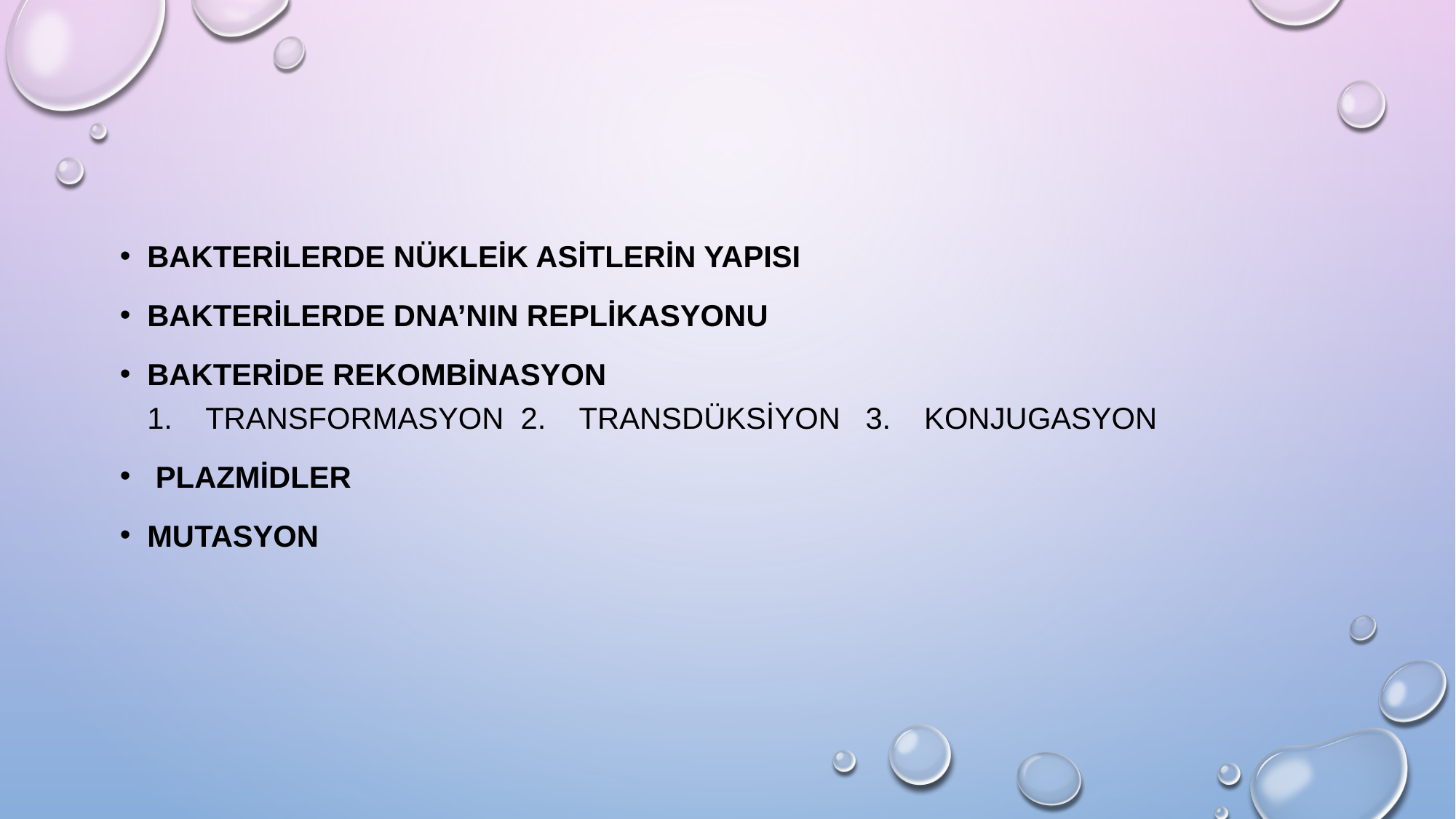

BAKTERİLERDE NÜKLEİK ASİTLERİN YAPISI
BAKTERİLERDE DNA’NIN REPLİKASYONU
bakteride rekombinasyon
1.    Transformasyon  2.    Transdüksiyon   3.    Konjugasyon
 PLAZMİDLER
MUTASYON